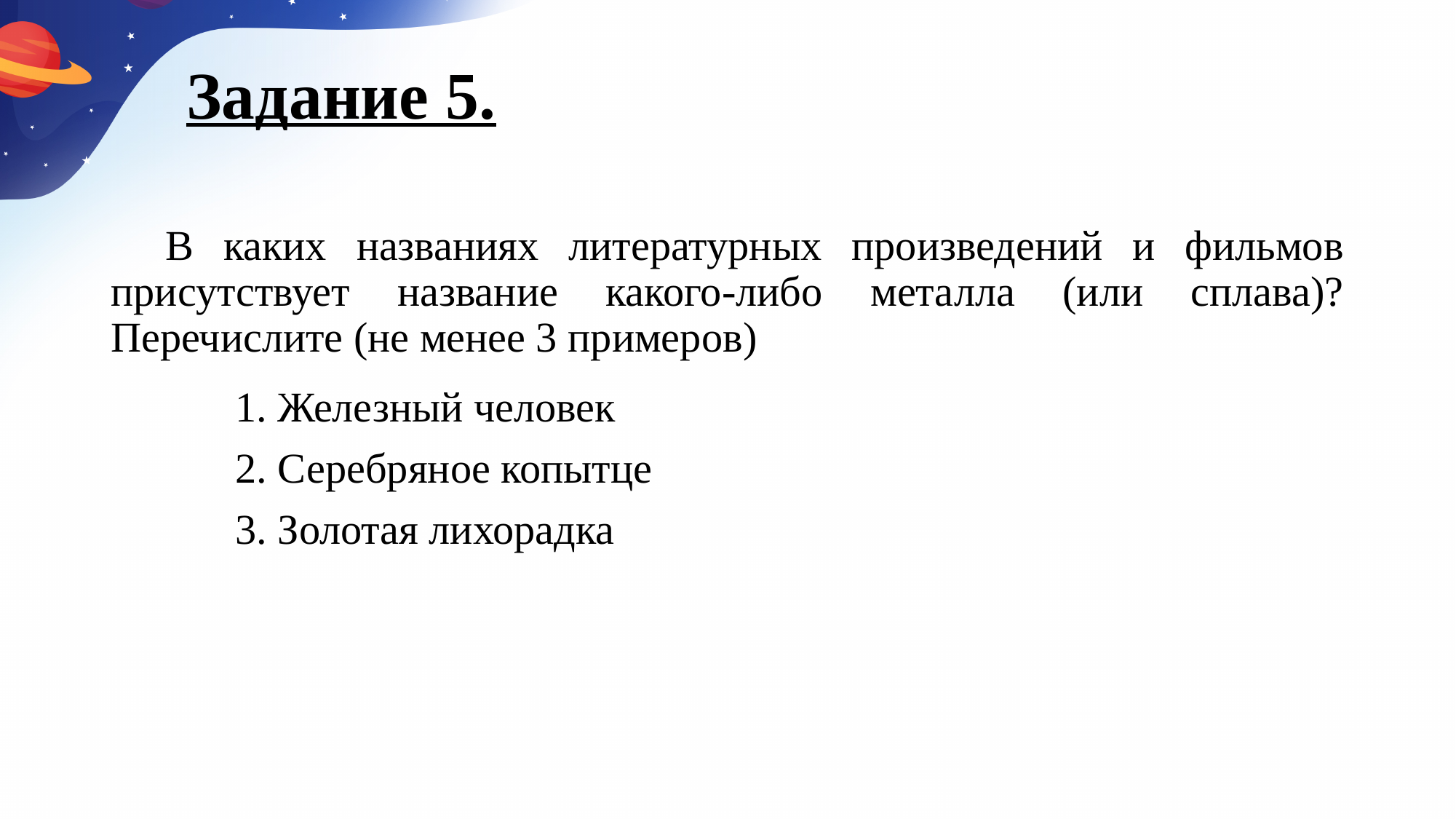

# Задание 5.
В каких названиях литературных произведений и фильмов присутствует название какого-либо металла (или сплава)? Перечислите (не менее 3 примеров)

1. Железный человек
2. Серебряное копытце
3. Золотая лихорадка